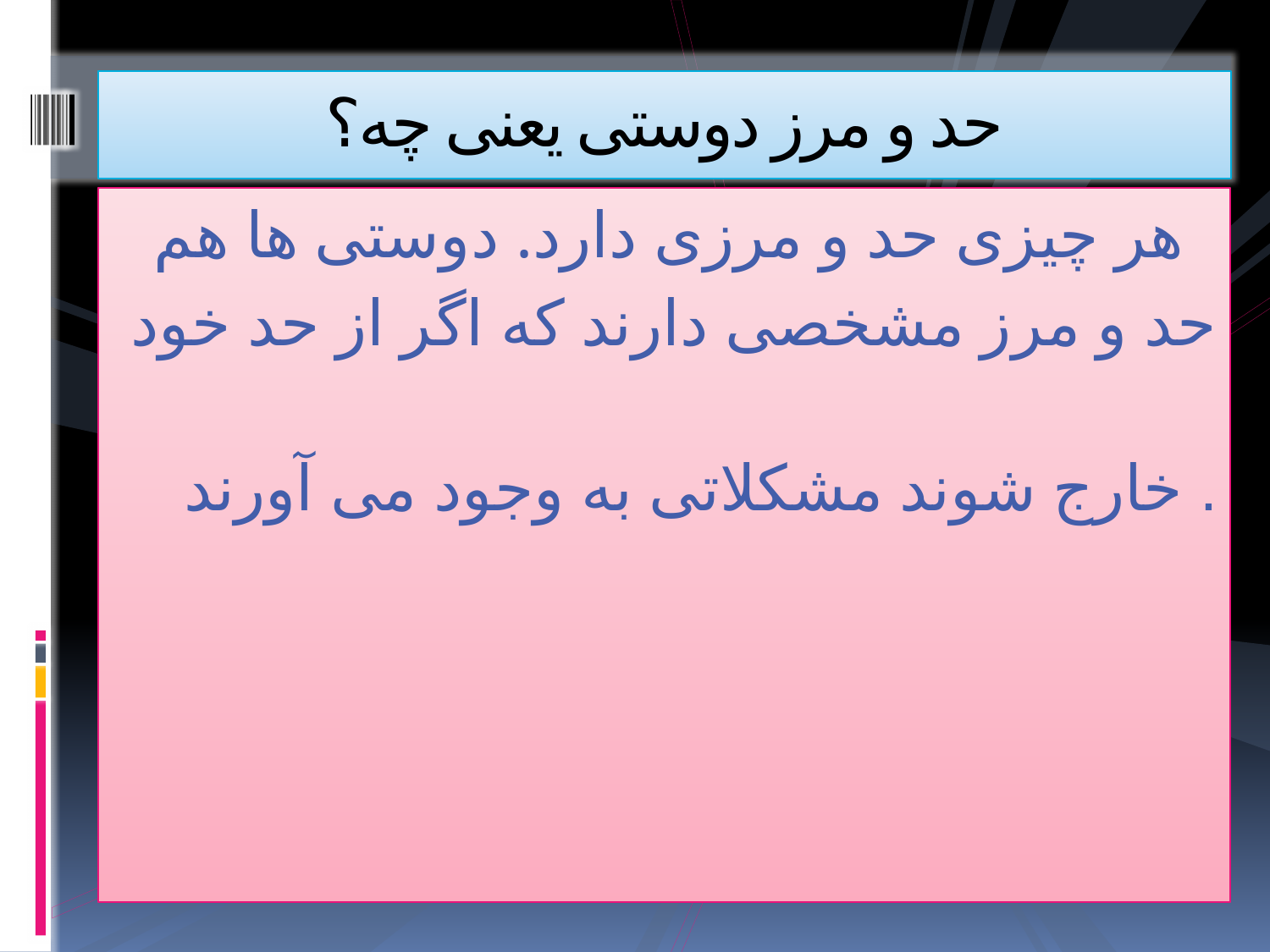

# حد و مرز دوستی یعنی چه؟
هر چیزی حد و مرزی دارد. دوستی ها هم
حد و مرز مشخصی دارند که اگر از حد خود
خارج شوند مشکلاتی به وجود می آورند .